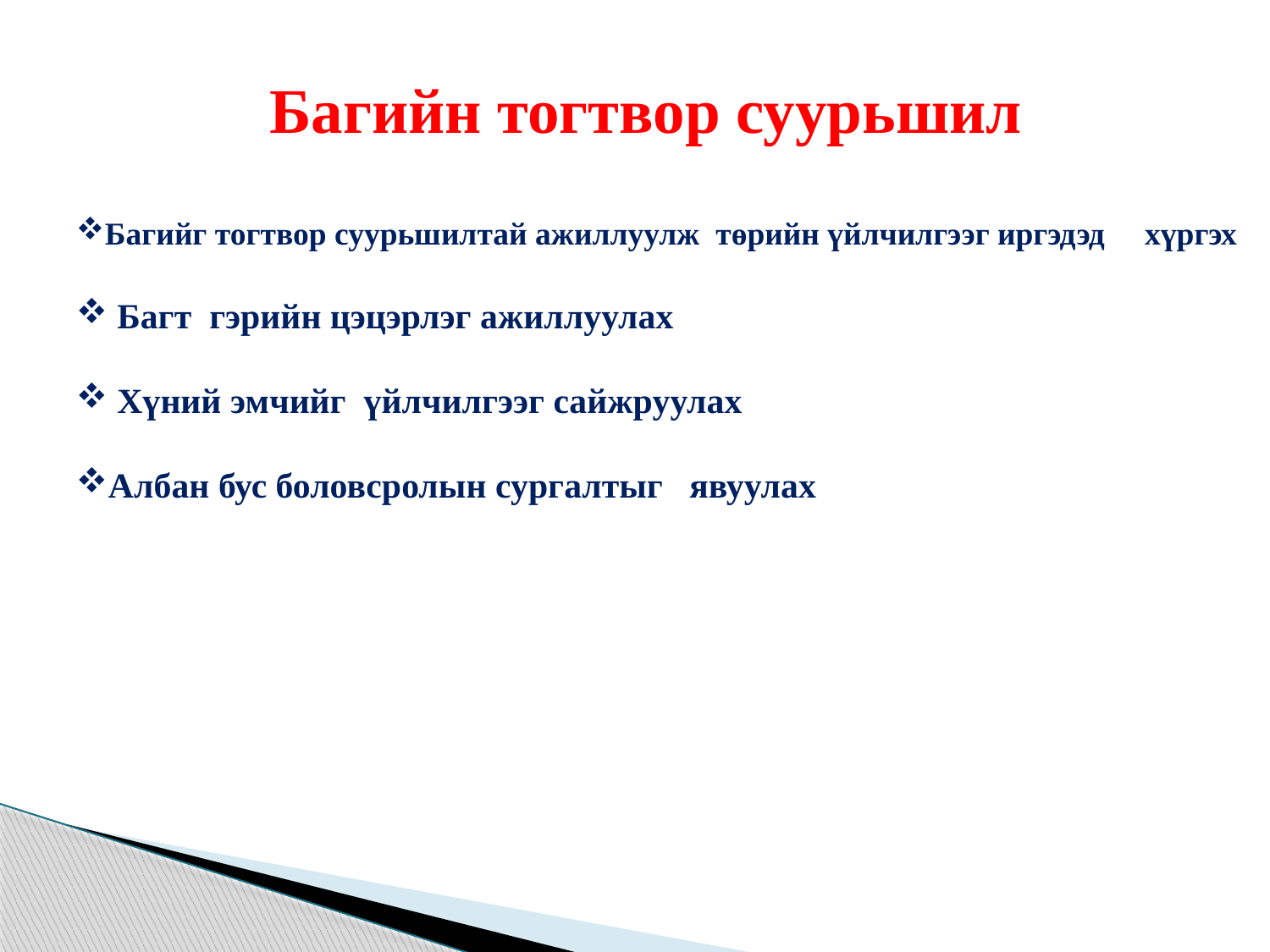

Багийг тогтвор суурьшилтай ажиллуулж  төрийн үйлчилгээг иргэдэд     хүргэх

 Багт  гэрийн цэцэрлэг ажиллуулах

 Хүний эмчийг  үйлчилгээг сайжруулах

Албан бус боловсролын сургалтыг   явуулах

Багийн тогтвор суурьшил